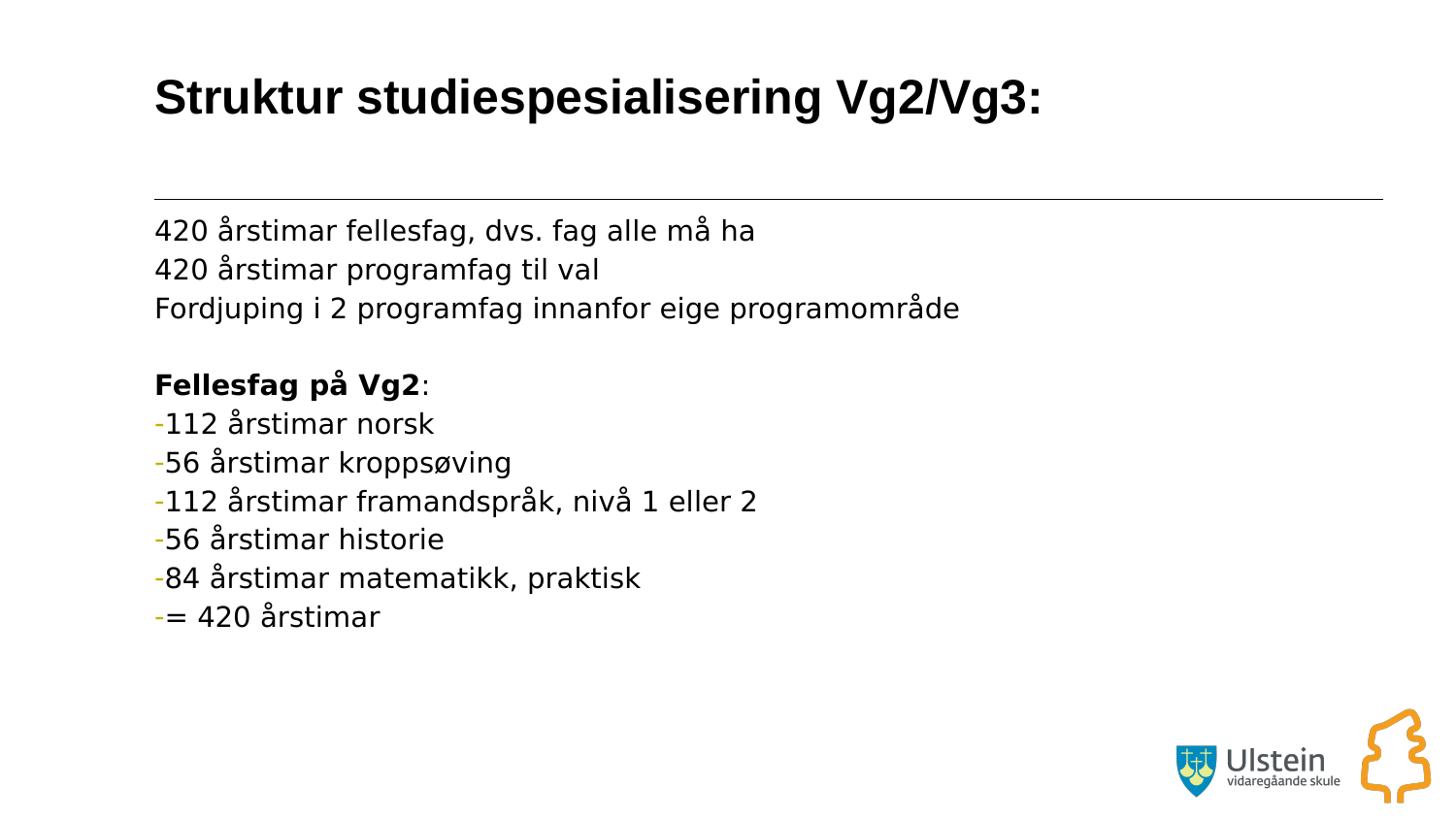

# Struktur studiespesialisering Vg2/Vg3:
420 årstimar fellesfag, dvs. fag alle må ha
420 årstimar programfag til val
Fordjuping i 2 programfag innanfor eige programområde

Fellesfag på Vg2:
112 årstimar norsk
56 årstimar kroppsøving
112 årstimar framandspråk, nivå 1 eller 2
56 årstimar historie
84 årstimar matematikk, praktisk
= 420 årstimar